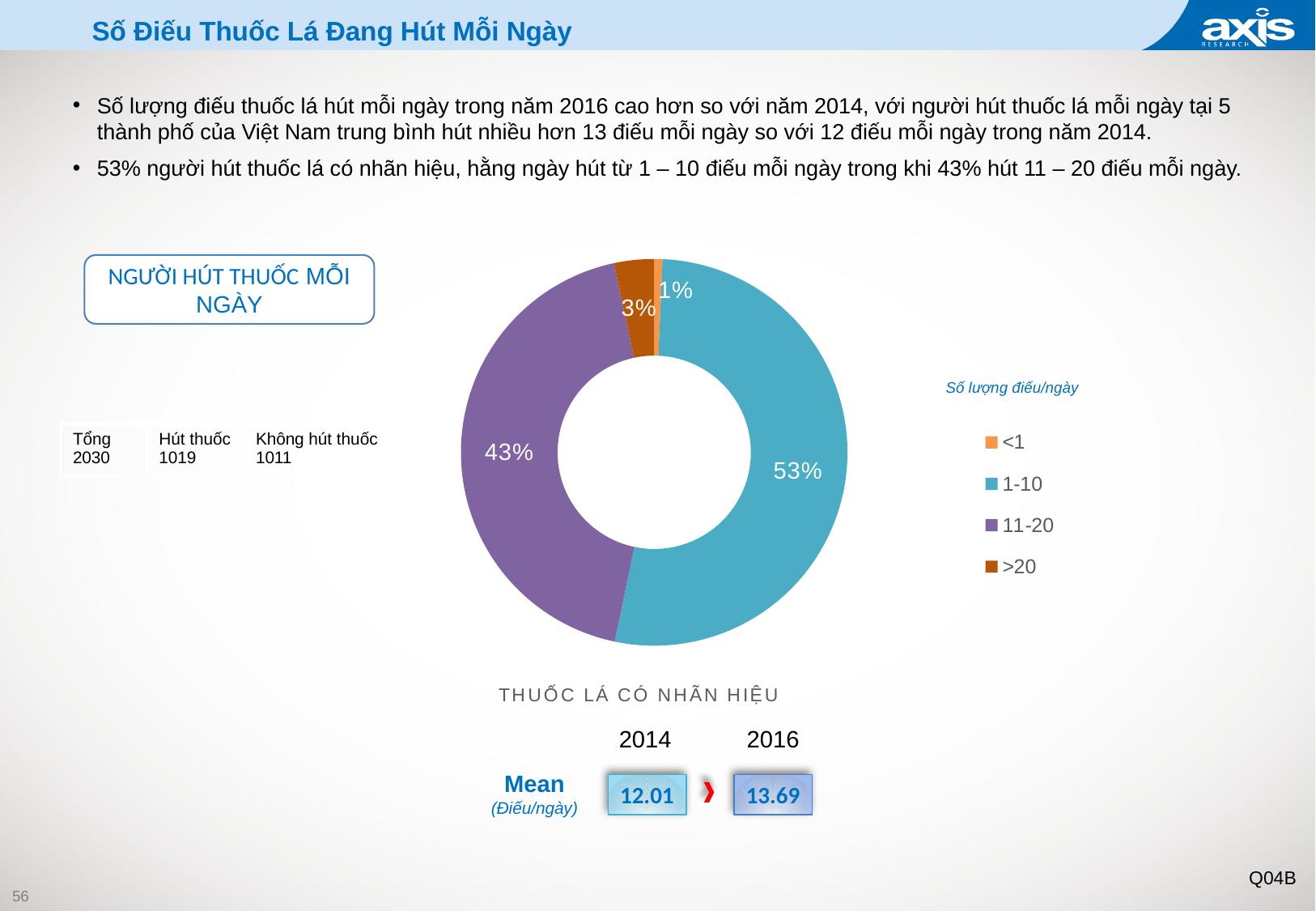

Số Điếu Thuốc Lá Đang Hút Mỗi Ngày

Số lượng điếu thuốc lá hút mỗi ngày trong năm 2016 cao hơn so với năm 2014, với người hút thuốc lá mỗi ngày tại 5 thành phố của Việt Nam trung bình hút nhiều hơn 13 điếu mỗi ngày so với 12 điếu mỗi ngày trong năm 2014.
53% người hút thuốc lá có nhãn hiệu, hằng ngày hút từ 1 – 10 điếu mỗi ngày trong khi 43% hút 11 – 20 điếu mỗi ngày.

### Chart: THUỐC LÁ CÓ NHÃN HIỆU

| Category | Manufactured cigarettes |
|---|---|
| <1 | 0.685568438130659 |
| 1-10 | 52.5928930394519 |
| 11-20 | 43.38075264136706 |
| >20 | 3.340785881049404 |
NGƯỜI HÚT THUỐC MỖI NGÀY
Số lượng điếu/ngày
| Tổng 2030 | Hút thuốc 1019 | Không hút thuốc 1011 |
| --- | --- | --- |
2014
2016
Mean
(Điếu/ngày)
12.01
13.69

Q04B
56